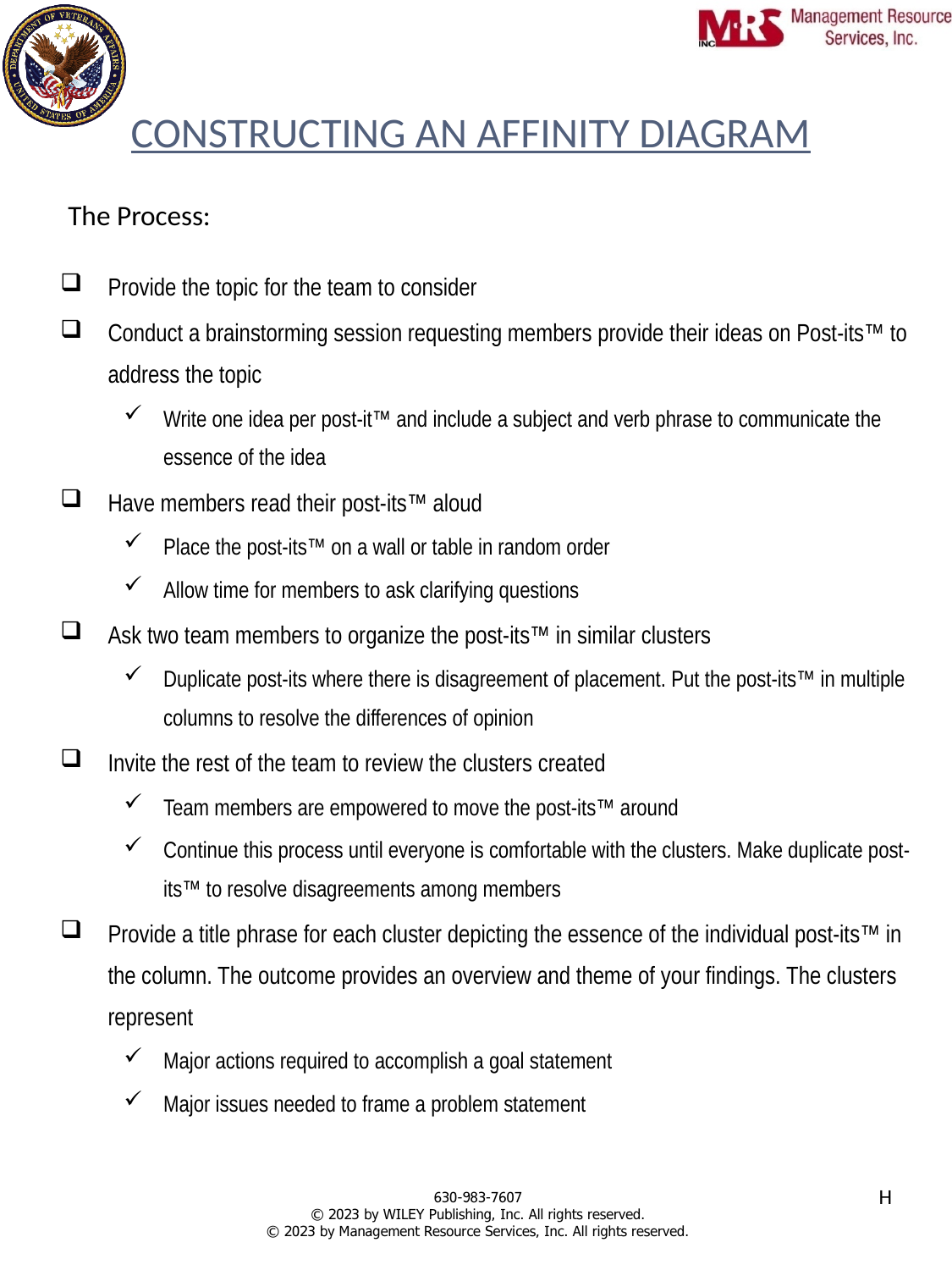

Constructing an Affinity Diagram
The Process:
Provide the topic for the team to consider
Conduct a brainstorming session requesting members provide their ideas on Post-its™ to address the topic
Write one idea per post-it™ and include a subject and verb phrase to communicate the essence of the idea
Have members read their post-its™ aloud
Place the post-its™ on a wall or table in random order
Allow time for members to ask clarifying questions
Ask two team members to organize the post-its™ in similar clusters
Duplicate post-its where there is disagreement of placement. Put the post-its™ in multiple columns to resolve the differences of opinion
Invite the rest of the team to review the clusters created
Team members are empowered to move the post-its™ around
Continue this process until everyone is comfortable with the clusters. Make duplicate post-its™ to resolve disagreements among members
Provide a title phrase for each cluster depicting the essence of the individual post-its™ in the column. The outcome provides an overview and theme of your findings. The clusters represent
Major actions required to accomplish a goal statement
Major issues needed to frame a problem statement
H